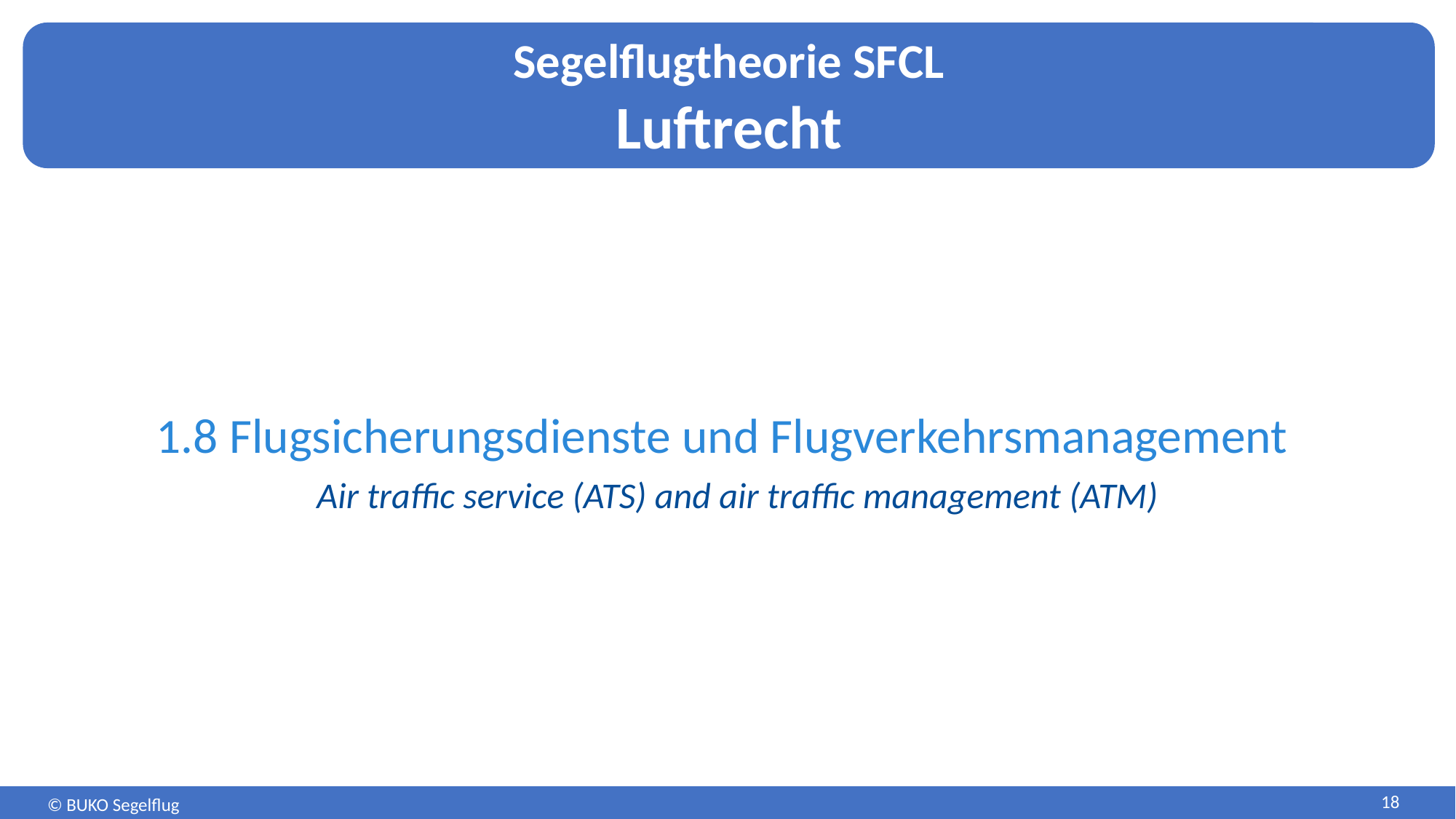

# 1.8 Flugsicherungsdienste und Flugverkehrsmanagement
Air traffic service (ATS) and air traffic management (ATM)
18